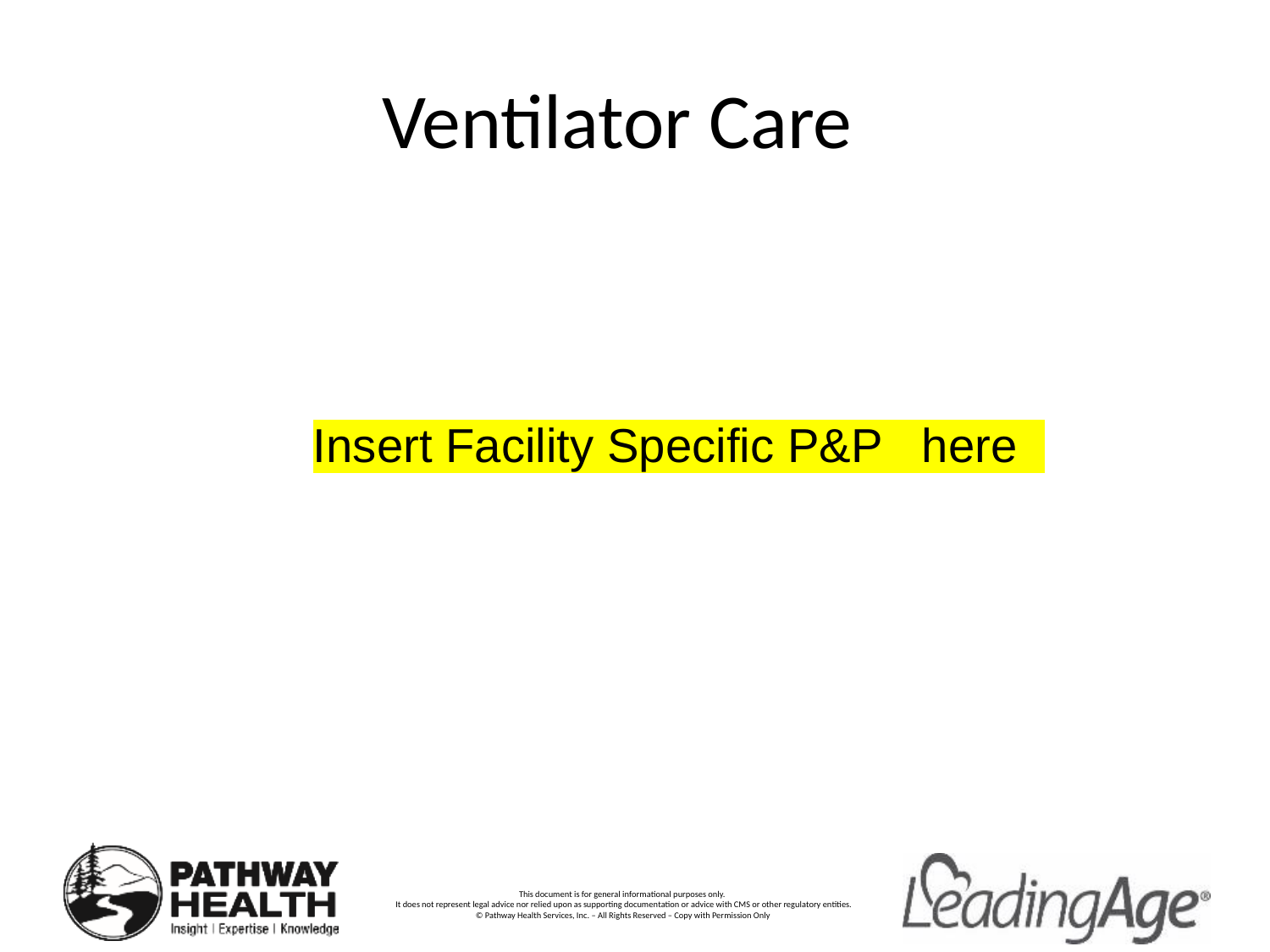

# Ventilator Care
Insert Facility Specific P&P   here